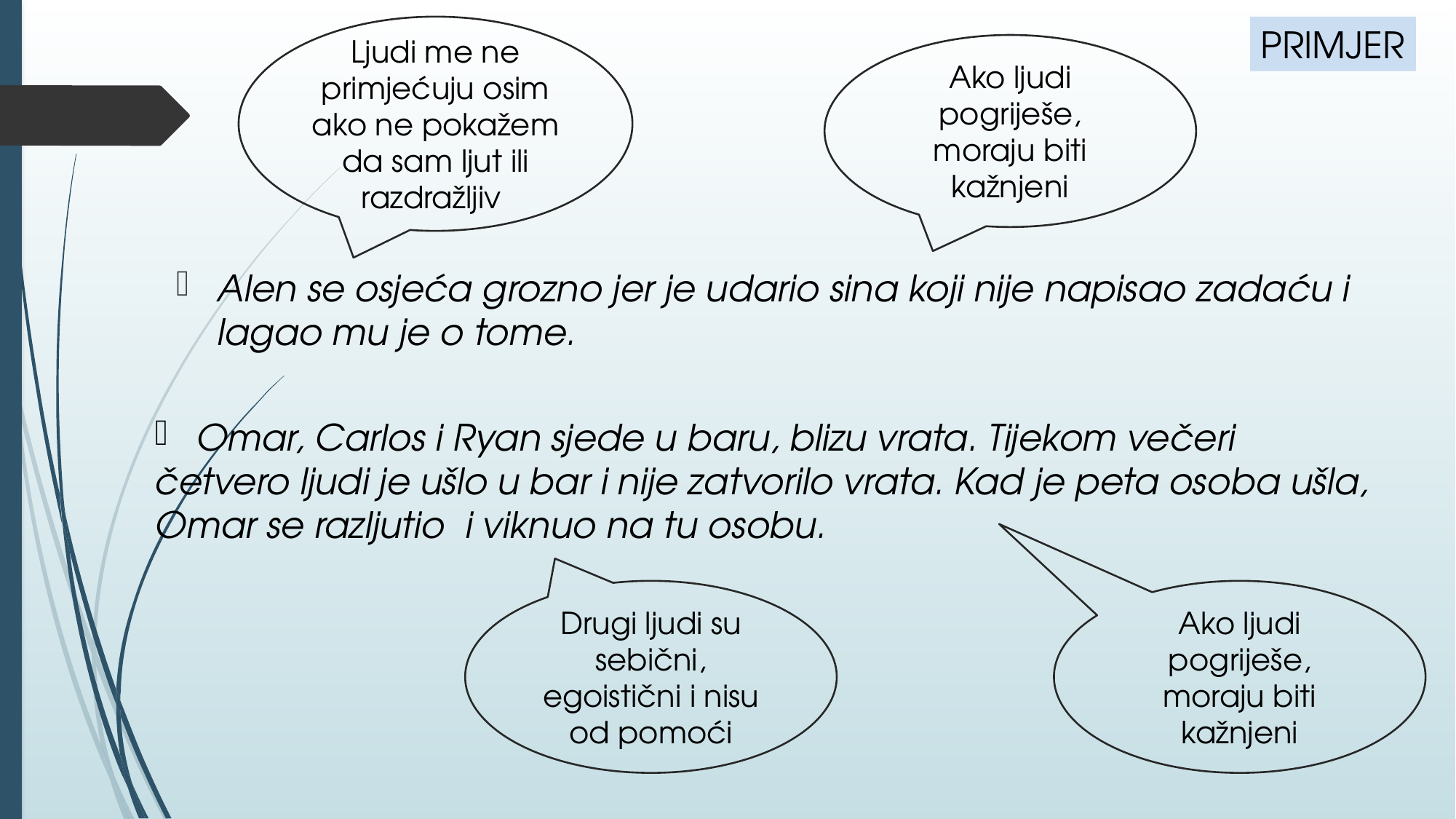

Ljudi me ne primjećuju osim ako ne pokažem da sam ljut ili razdražljiv
PRIMJER
Ako ljudi pogriješe, moraju biti kažnjeni
Alen se osjeća grozno jer je udario sina koji nije napisao zadaću i lagao mu je o tome.

Omar, Carlos i Ryan sjede u baru, blizu vrata. Tijekom večeri
četvero ljudi je ušlo u bar i nije zatvorilo vrata. Kad je peta osoba ušla,
Omar se razljutio  i viknuo na tu osobu.

Drugi ljudi su sebični, egoistični i nisu od pomoći
Ako ljudi pogriješe, moraju biti kažnjeni